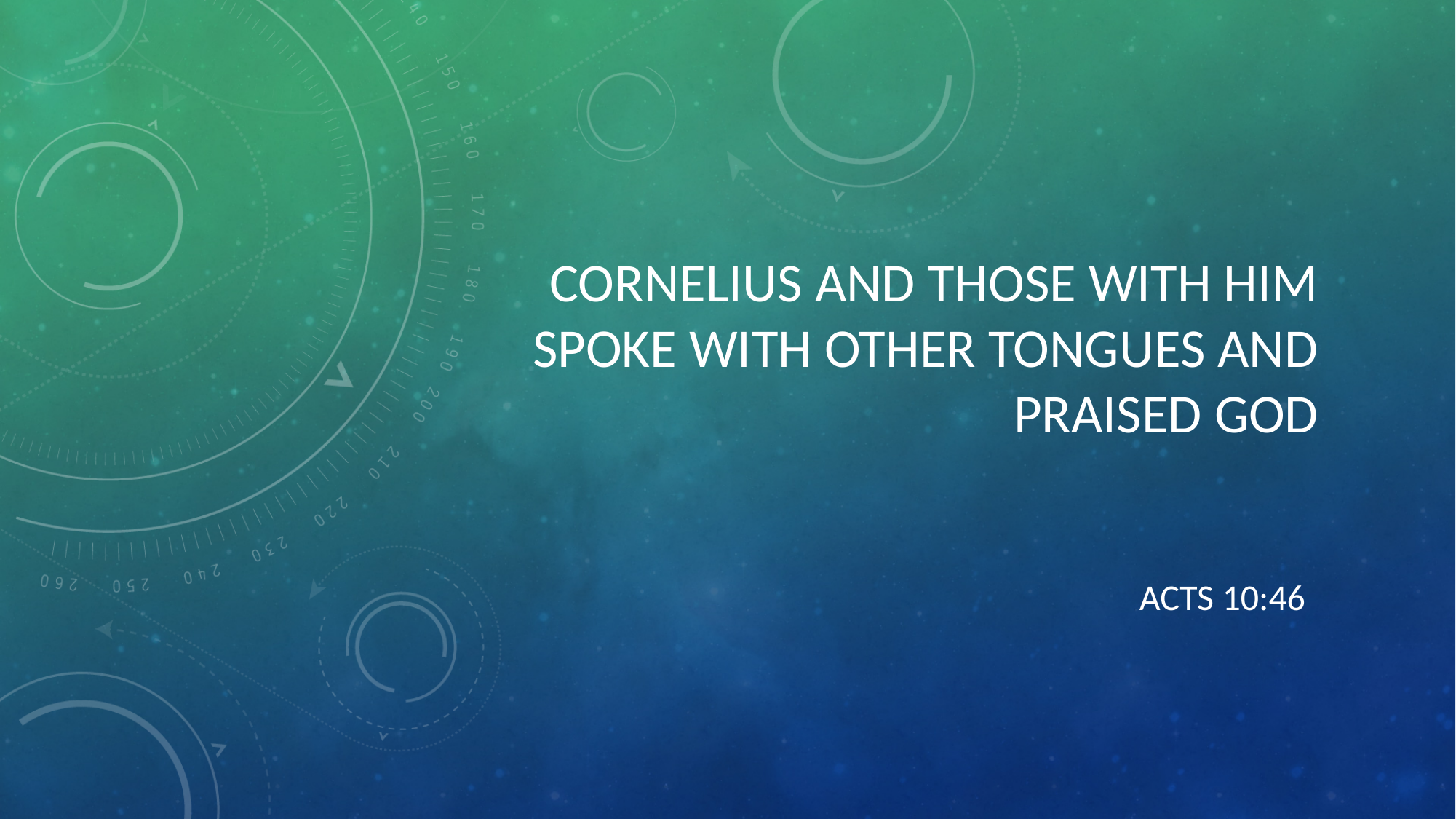

# Cornelius and those with him spoke with other tongues and praised God
Acts 10:46